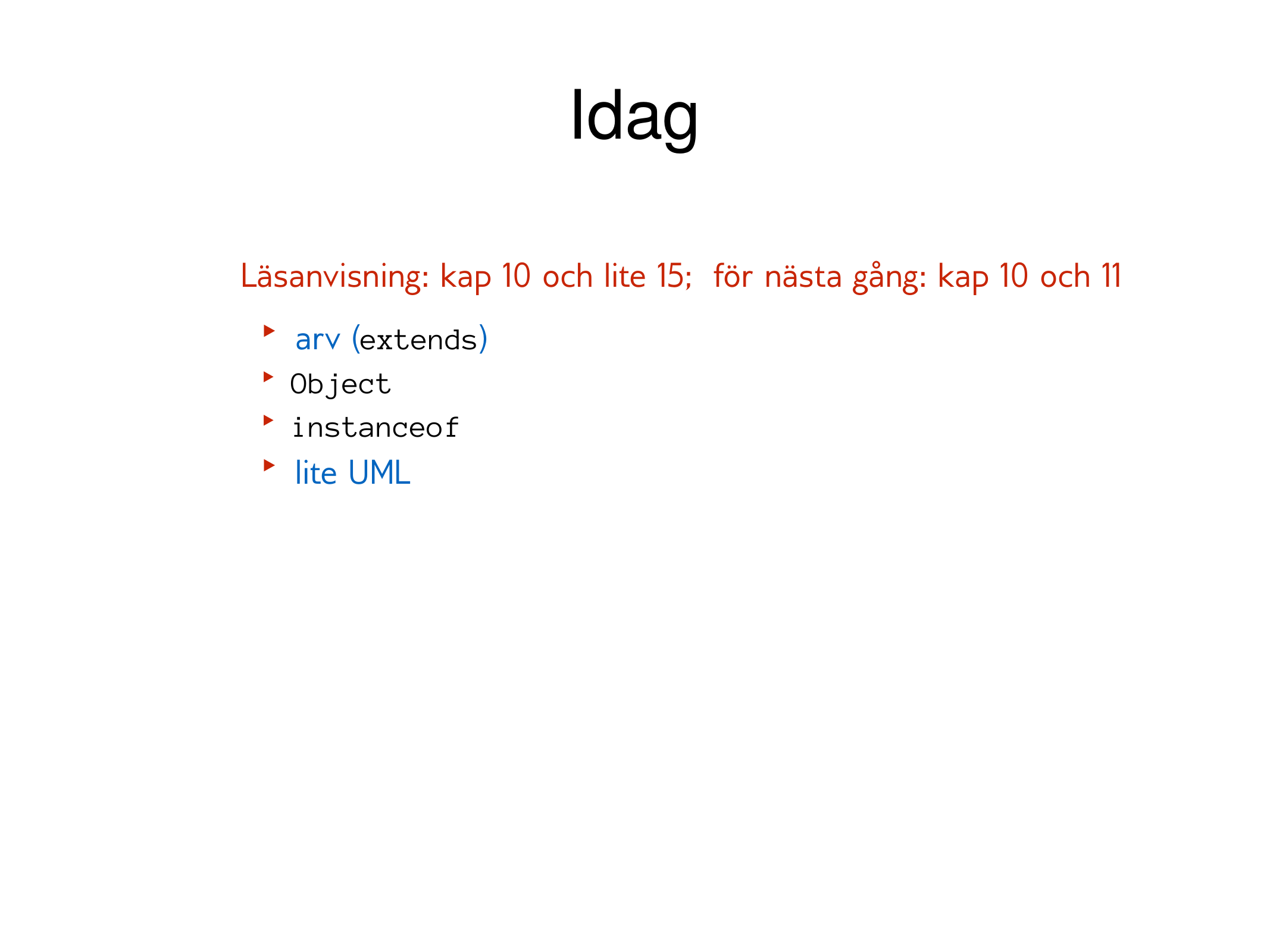

Idag
Läsanvisning: kap 10 och lite 15;  för nästa gång: kap 10 och 11
arv (extends)
Object
instanceof
lite UML